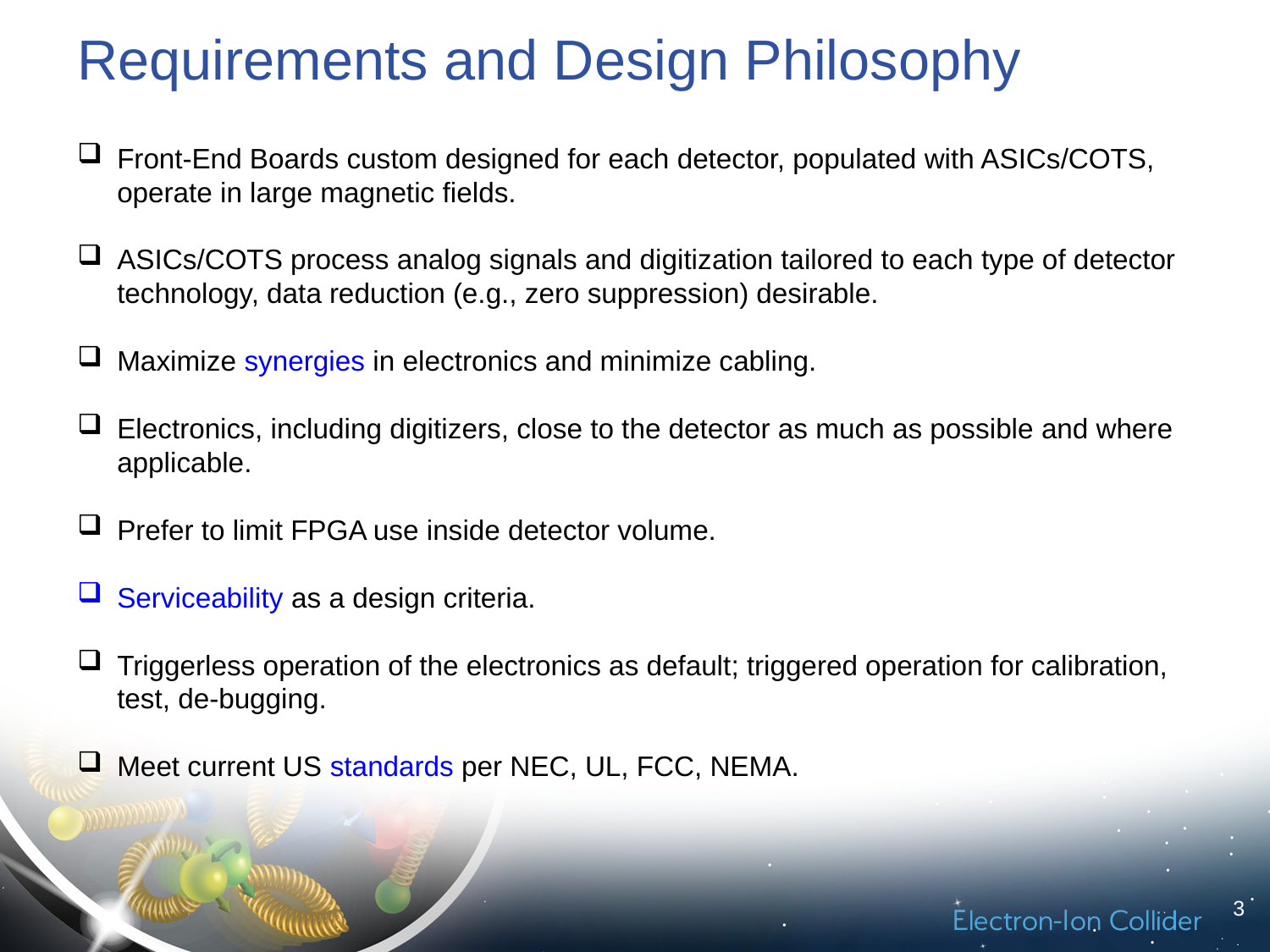

# Requirements and Design Philosophy
Front-End Boards custom designed for each detector, populated with ASICs/COTS, operate in large magnetic fields.

ASICs/COTS process analog signals and digitization tailored to each type of detector technology, data reduction (e.g., zero suppression) desirable.

Maximize synergies in electronics and minimize cabling.

Electronics, including digitizers, close to the detector as much as possible and where applicable.

Prefer to limit FPGA use inside detector volume.

Serviceability as a design criteria.

Triggerless operation of the electronics as default; triggered operation for calibration, test, de-bugging.

Meet current US standards per NEC, UL, FCC, NEMA.
3